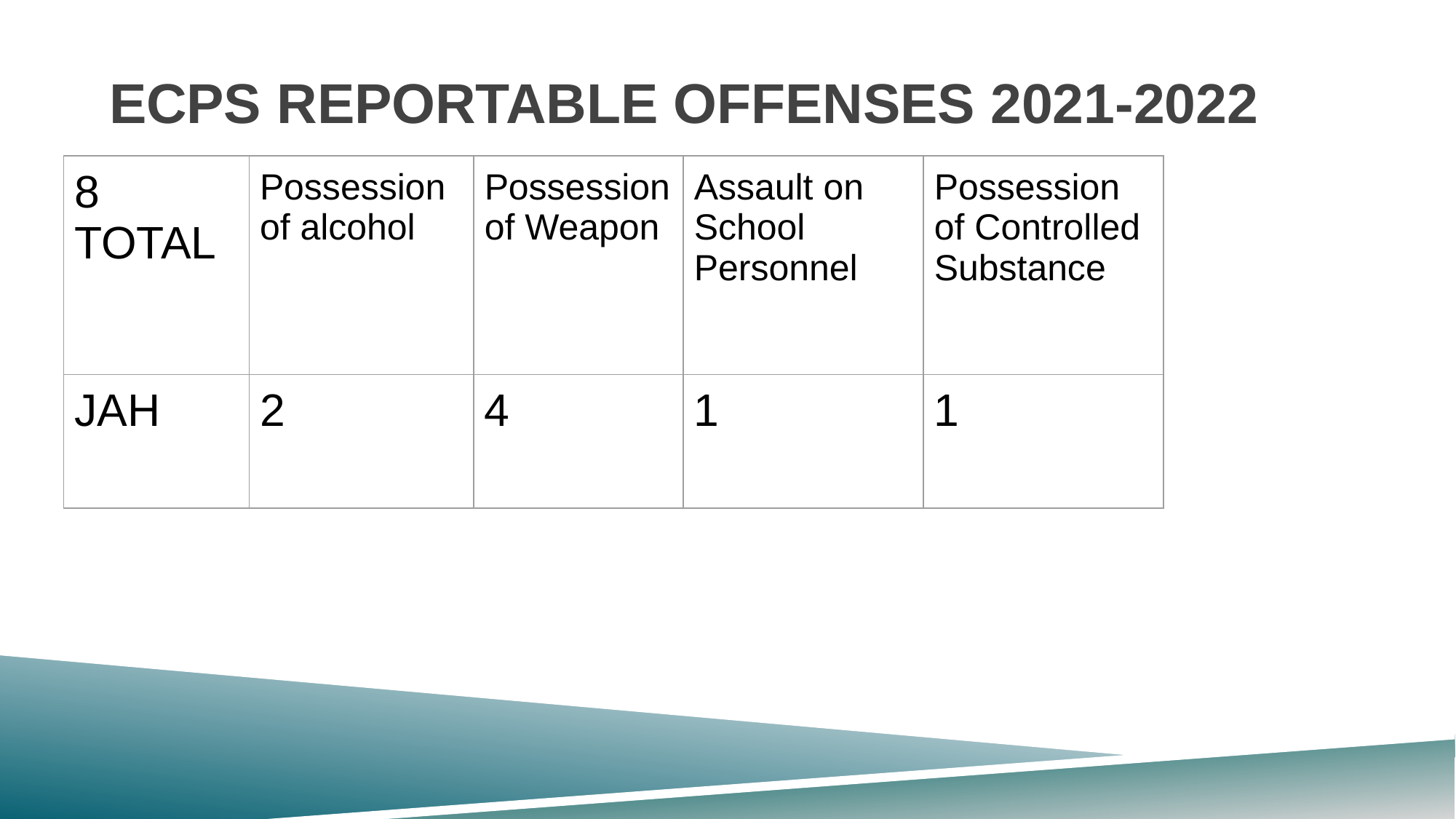

# ECPS REPORTABLE OFFENSES 2021-2022
| 8 TOTAL | Possession of alcohol | Possession of Weapon | Assault on School Personnel | Possession of Controlled Substance |
| --- | --- | --- | --- | --- |
| JAH | 2 | 4 | 1 | 1 |